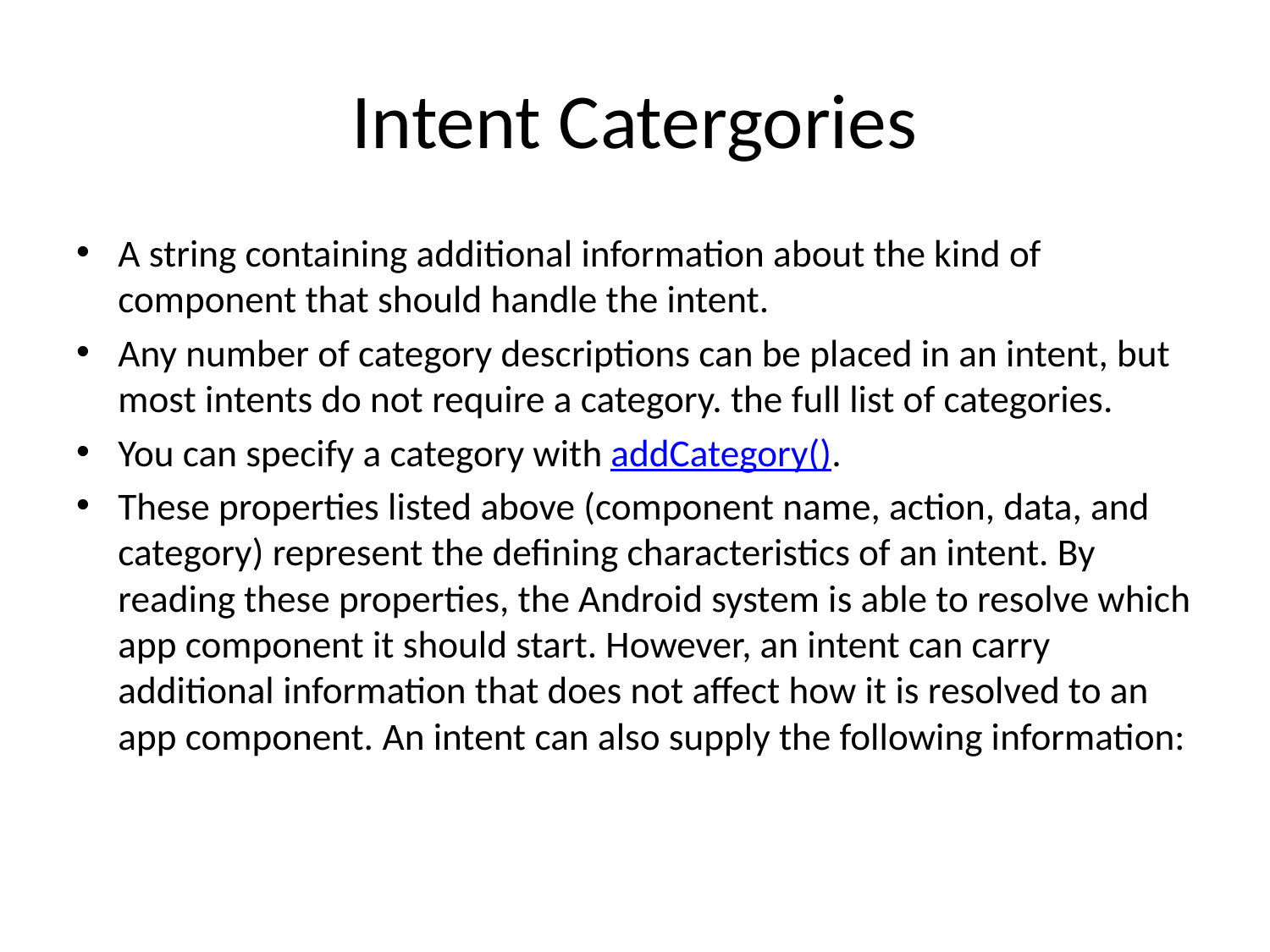

# Intent Catergories
A string containing additional information about the kind of component that should handle the intent.
Any number of category descriptions can be placed in an intent, but most intents do not require a category. the full list of categories.
You can specify a category with addCategory().
These properties listed above (component name, action, data, and category) represent the defining characteristics of an intent. By reading these properties, the Android system is able to resolve which app component it should start. However, an intent can carry additional information that does not affect how it is resolved to an app component. An intent can also supply the following information: